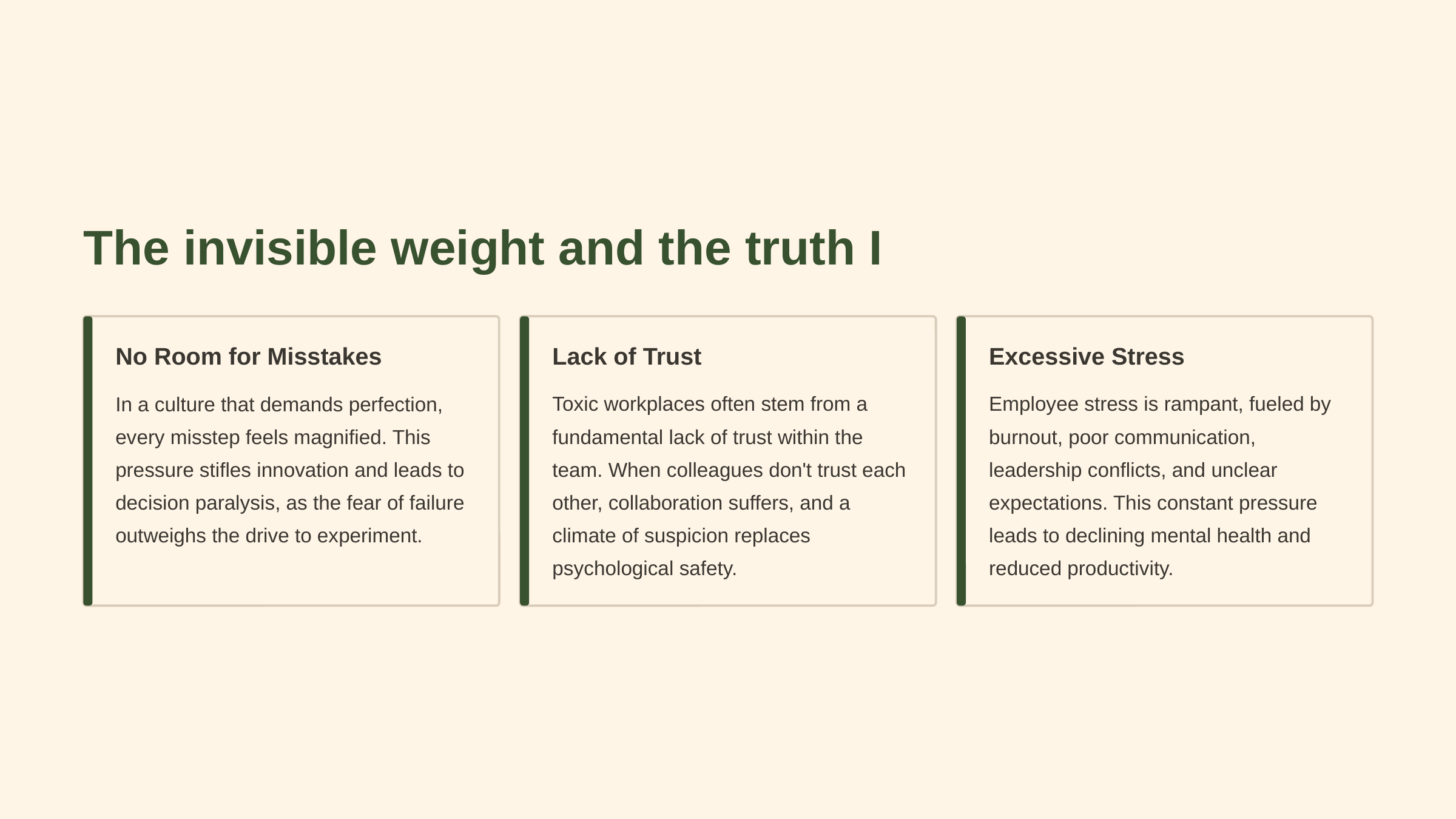

The invisible weight and the truth I

No Room for Misstakes
Lack of Trust
Excessive Stress
In a culture that demands perfection, every misstep feels magnified. This pressure stifles innovation and leads to decision paralysis, as the fear of failure outweighs the drive to experiment.
Toxic workplaces often stem from a fundamental lack of trust within the team. When colleagues don't trust each other, collaboration suffers, and a climate of suspicion replaces psychological safety.
Employee stress is rampant, fueled by burnout, poor communication, leadership conflicts, and unclear expectations. This constant pressure leads to declining mental health and reduced productivity.